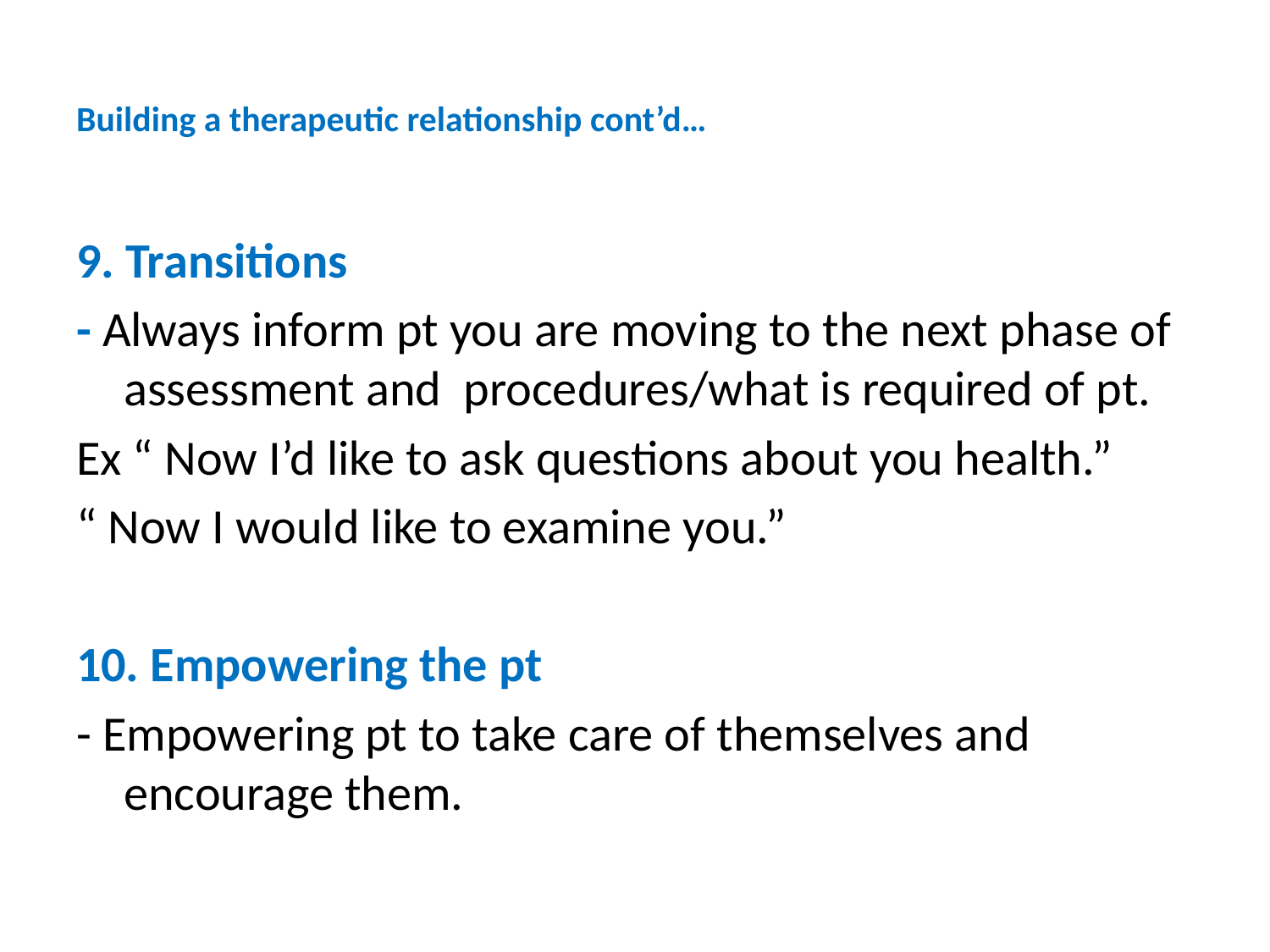

# Building a therapeutic relationship cont’d…
9. Transitions
- Always inform pt you are moving to the next phase of assessment and  procedures/what is required of pt.
Ex “ Now I’d like to ask questions about you health.”
“ Now I would like to examine you.”

10. Empowering the pt
- Empowering pt to take care of themselves and encourage them.